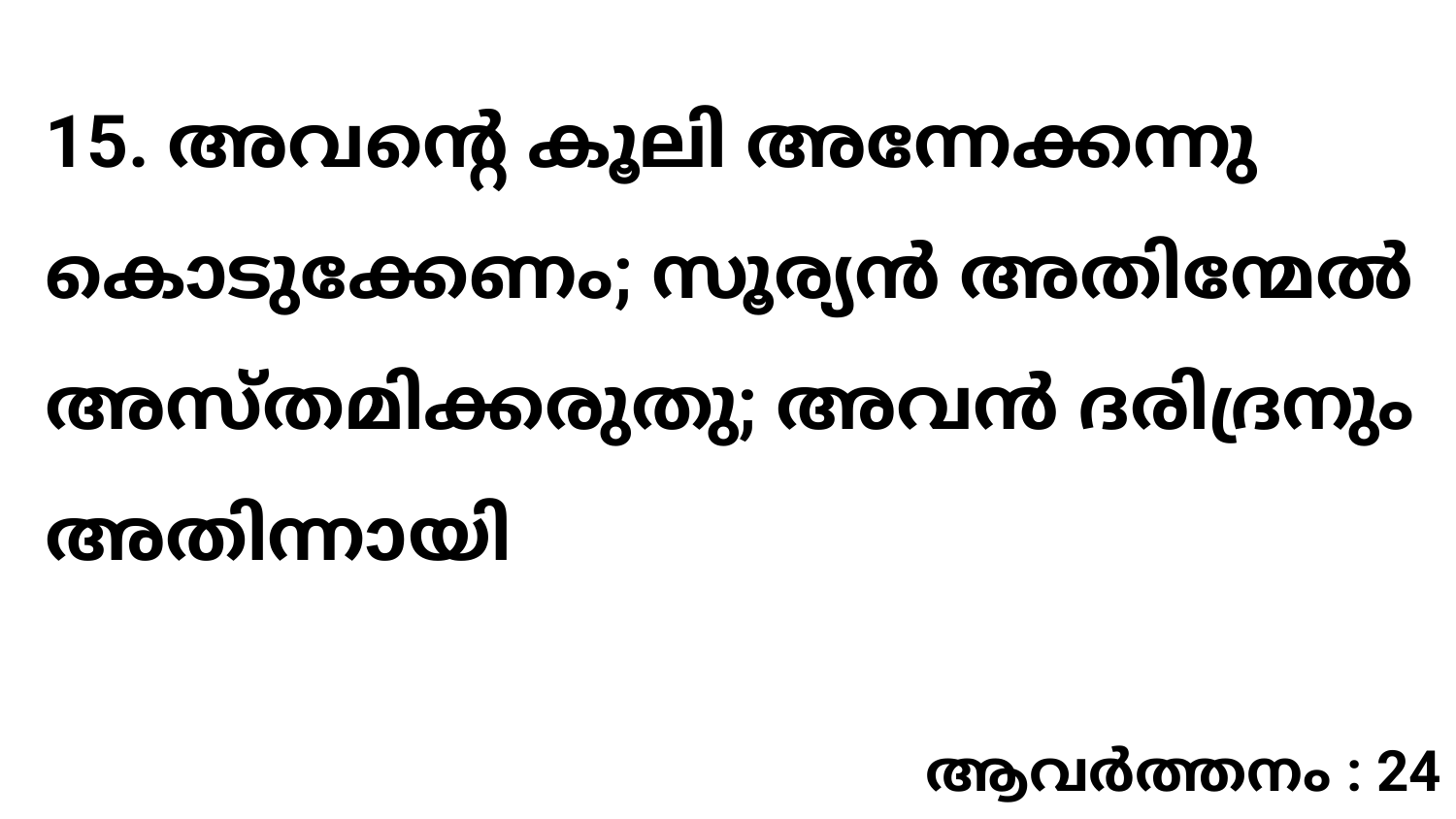

15. അവന്റെ കൂലി അന്നേക്കന്നു കൊടുക്കേണം; സൂര്യൻ അതിന്മേൽ അസ്തമിക്കരുതു; അവൻ ദരിദ്രനും അതിന്നായി
ആവർത്തനം : 24